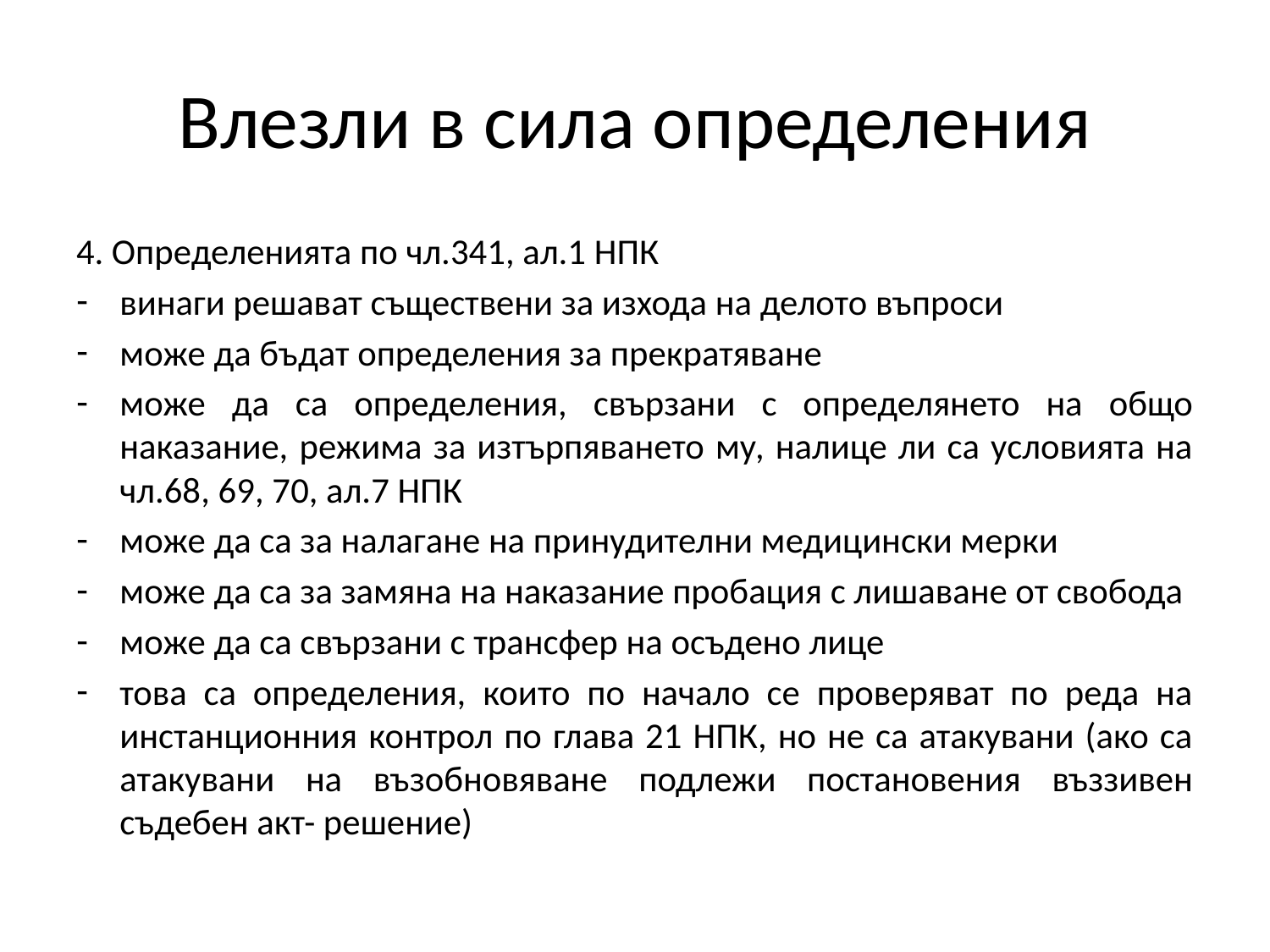

# Влезли в сила определения
4. Определенията по чл.341, ал.1 НПК
винаги решават съществени за изхода на делото въпроси
може да бъдат определения за прекратяване
може да са определения, свързани с определянето на общо наказание, режима за изтърпяването му, налице ли са условията на чл.68, 69, 70, ал.7 НПК
може да са за налагане на принудителни медицински мерки
може да са за замяна на наказание пробация с лишаване от свобода
може да са свързани с трансфер на осъдено лице
това са определения, които по начало се проверяват по реда на инстанционния контрол по глава 21 НПК, но не са атакувани (ако са атакувани на възобновяване подлежи постановения въззивен съдебен акт- решение)